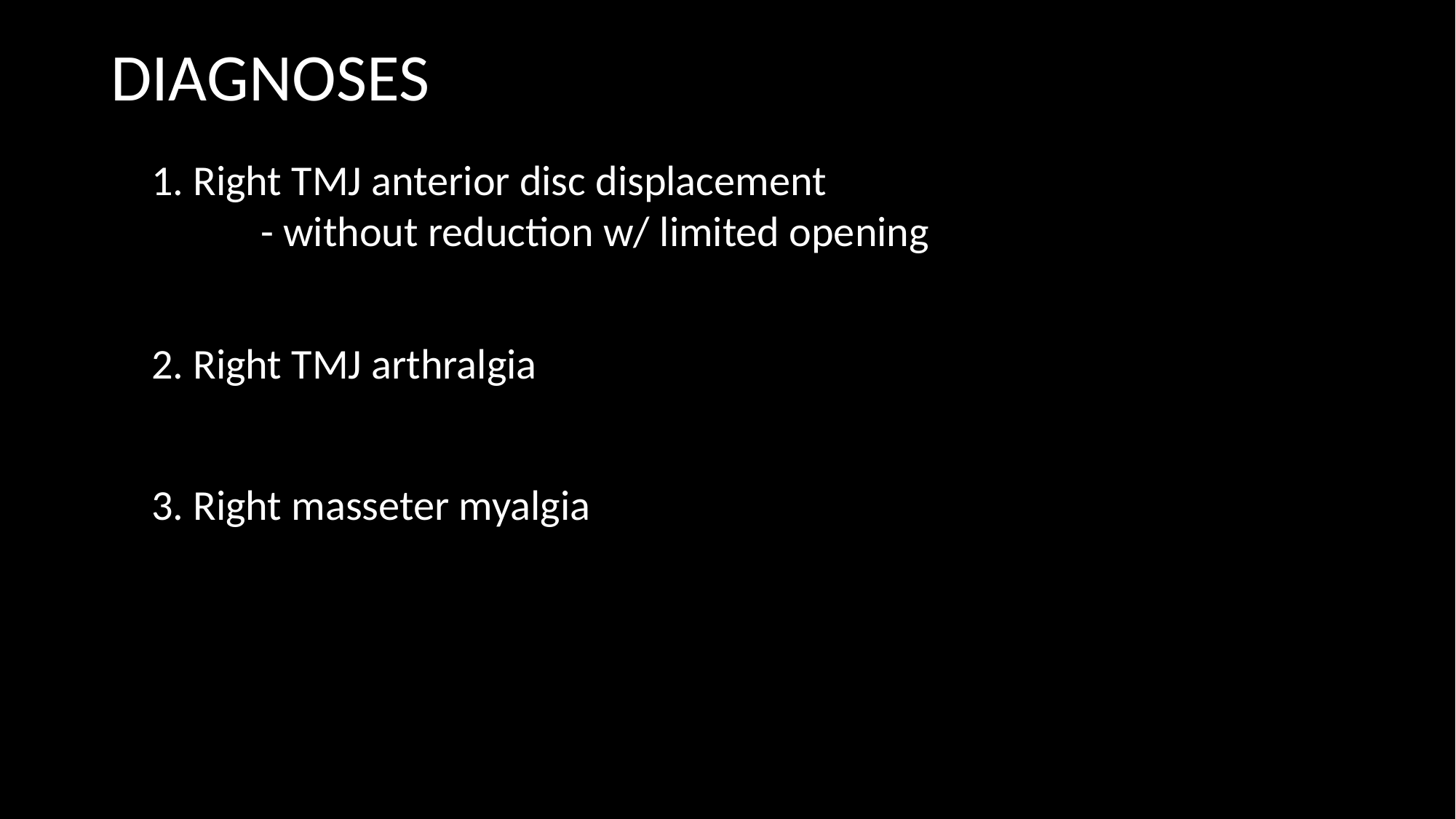

# DIAGNOSES
1. Right TMJ anterior disc displacement
	- without reduction w/ limited opening
2. Right TMJ arthralgia
3. Right masseter myalgia